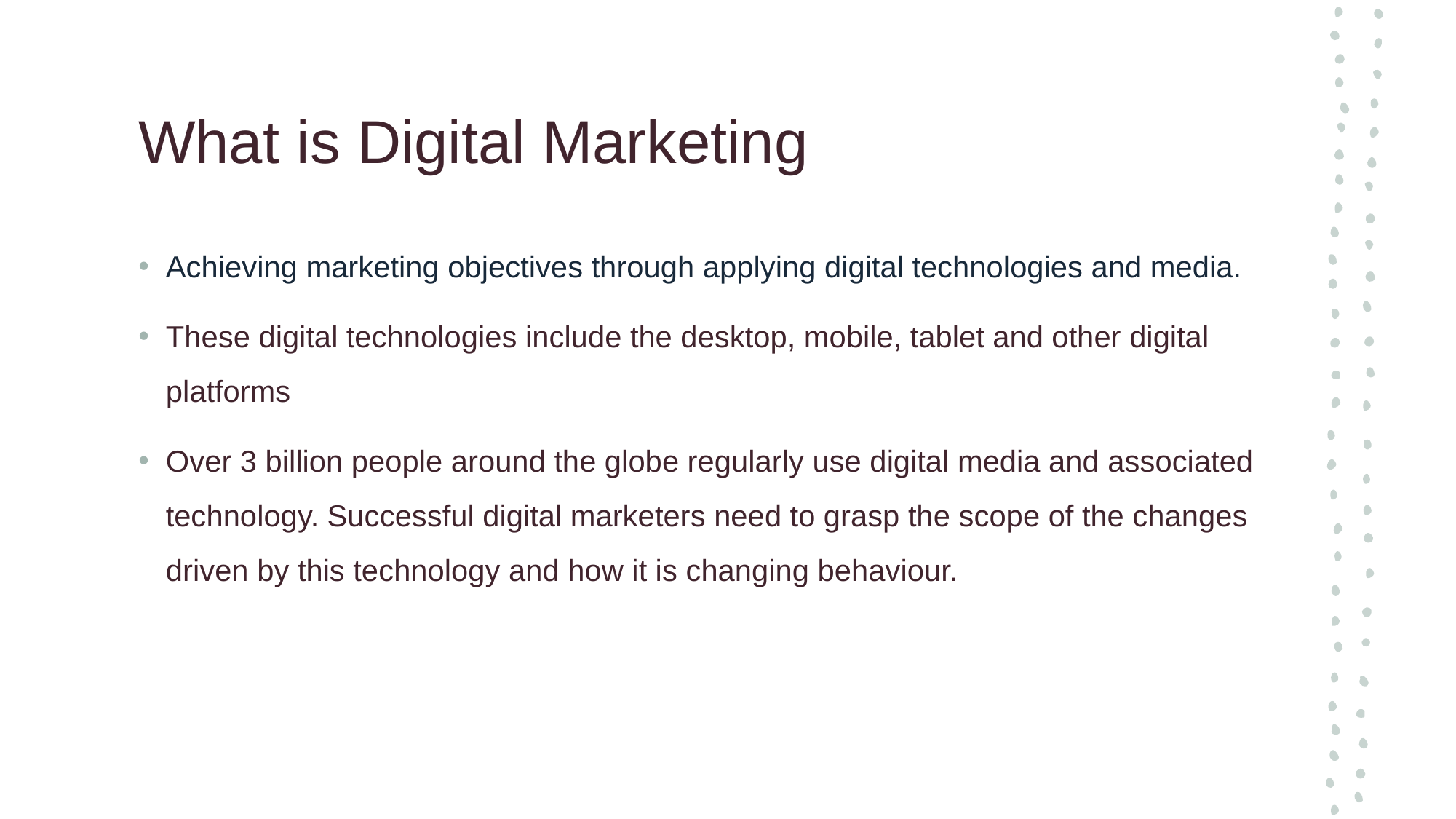

# What is Digital Marketing
Achieving marketing objectives through applying digital technologies and media.
These digital technologies include the desktop, mobile, tablet and other digital platforms
Over 3 billion people around the globe regularly use digital media and associated technology. Successful digital marketers need to grasp the scope of the changes driven by this technology and how it is changing behaviour.